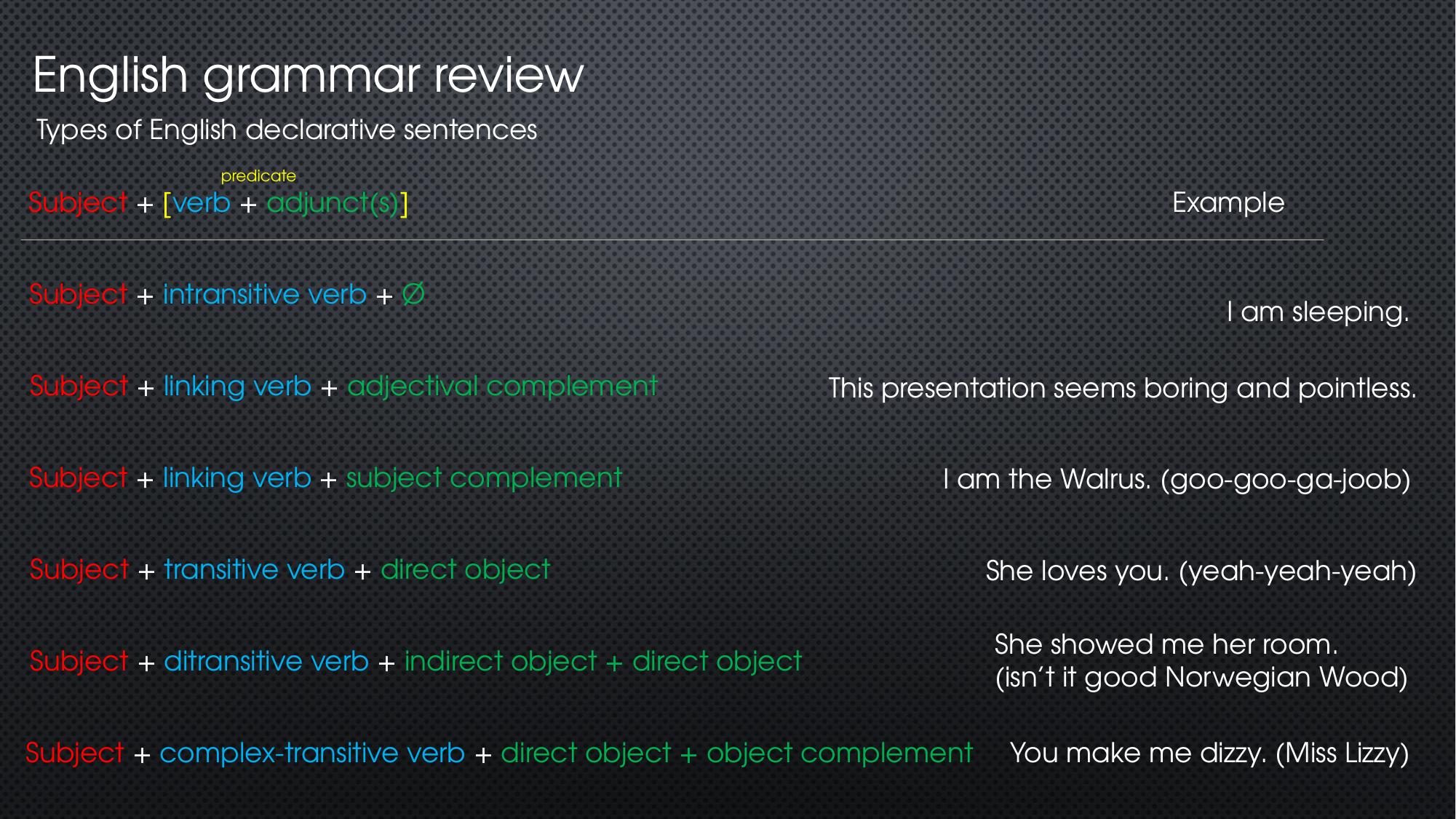

# English grammar review
Types of English declarative sentences
predicate
Example
Subject + [verb + adjunct(s)]
Subject + intransitive verb + Ø
I am sleeping.
Subject + linking verb + adjectival complement
This presentation seems boring and pointless.
Subject + linking verb + subject complement
I am the Walrus. (goo-goo-ga-joob)
Subject + transitive verb + direct object
She loves you. (yeah-yeah-yeah)
She showed me her room.
(isn’t it good Norwegian Wood)
Subject + ditransitive verb + indirect object + direct object
You make me dizzy. (Miss Lizzy)
Subject + complex-transitive verb + direct object + object complement